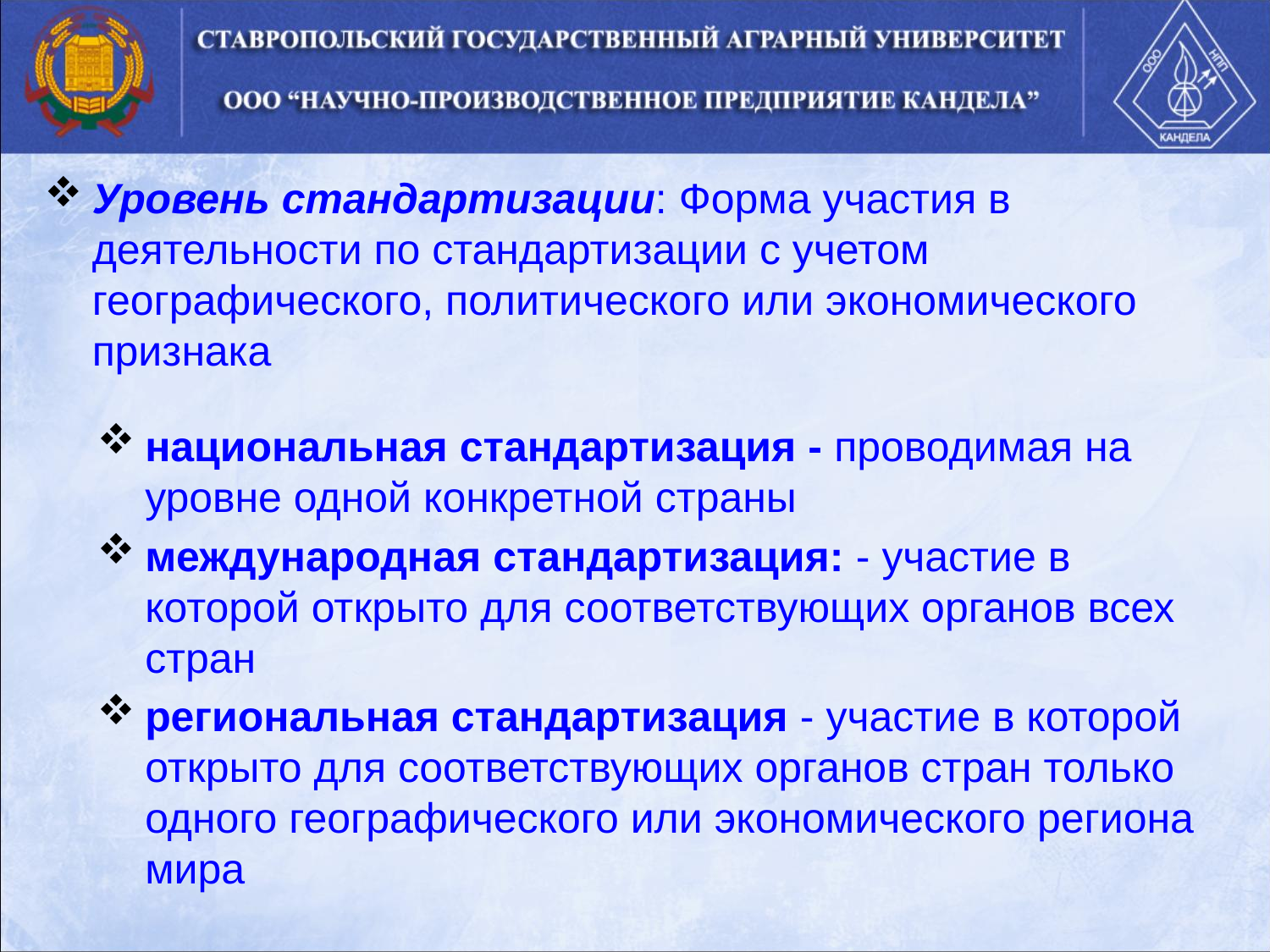

Уровень стандартизации: Форма участия в деятельности по стандартизации с учетом географического, политического или экономического признака
национальная стандартизация - проводимая на уровне одной конкретной страны
международная стандартизация: - участие в которой открыто для соответствующих органов всех стран
региональная стандартизация - участие в которой открыто для соответствующих органов стран только одного географического или экономического региона мира